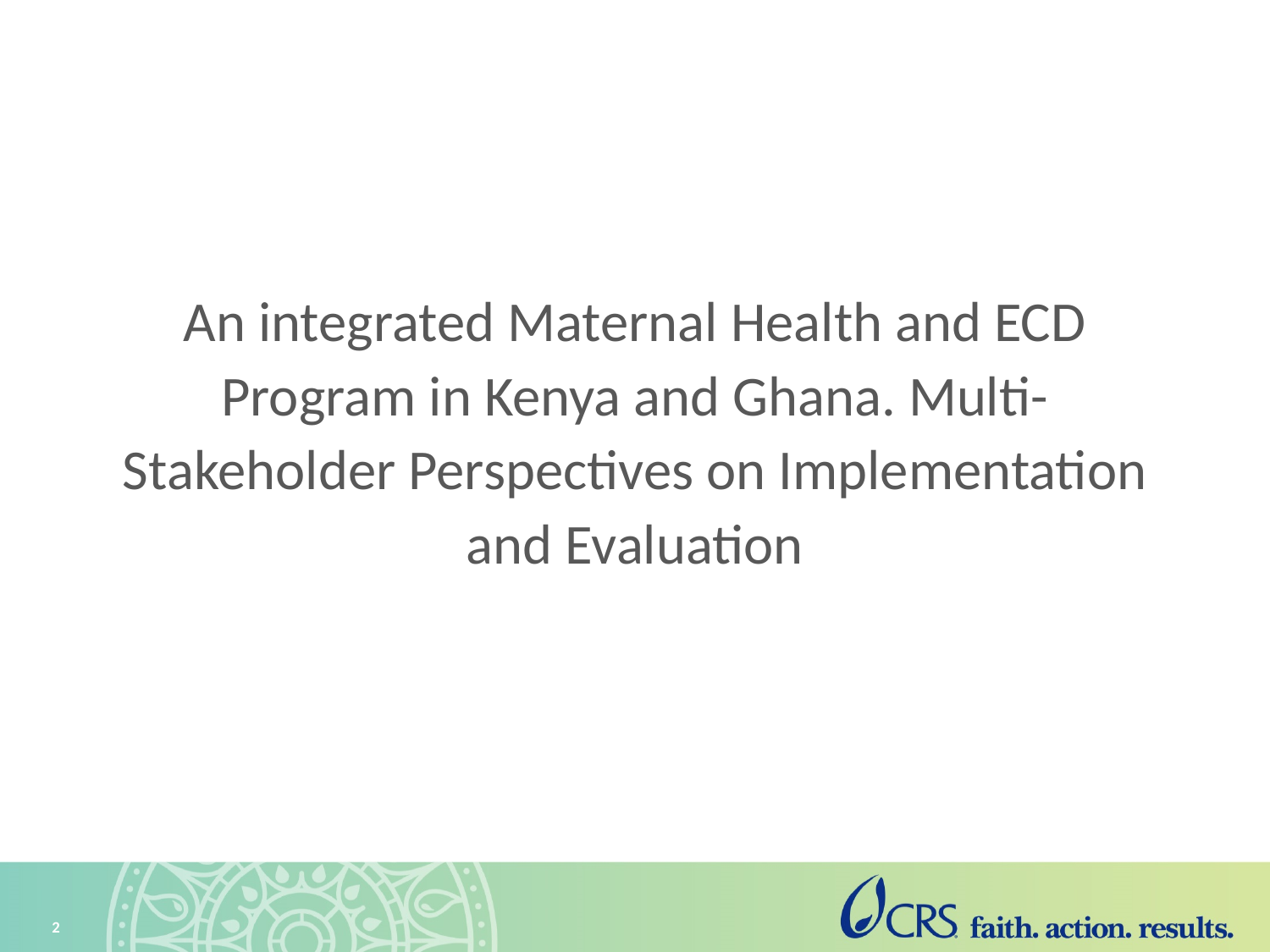

An integrated Maternal Health and ECD Program in Kenya and Ghana. Multi-Stakeholder Perspectives on Implementation and Evaluation
2